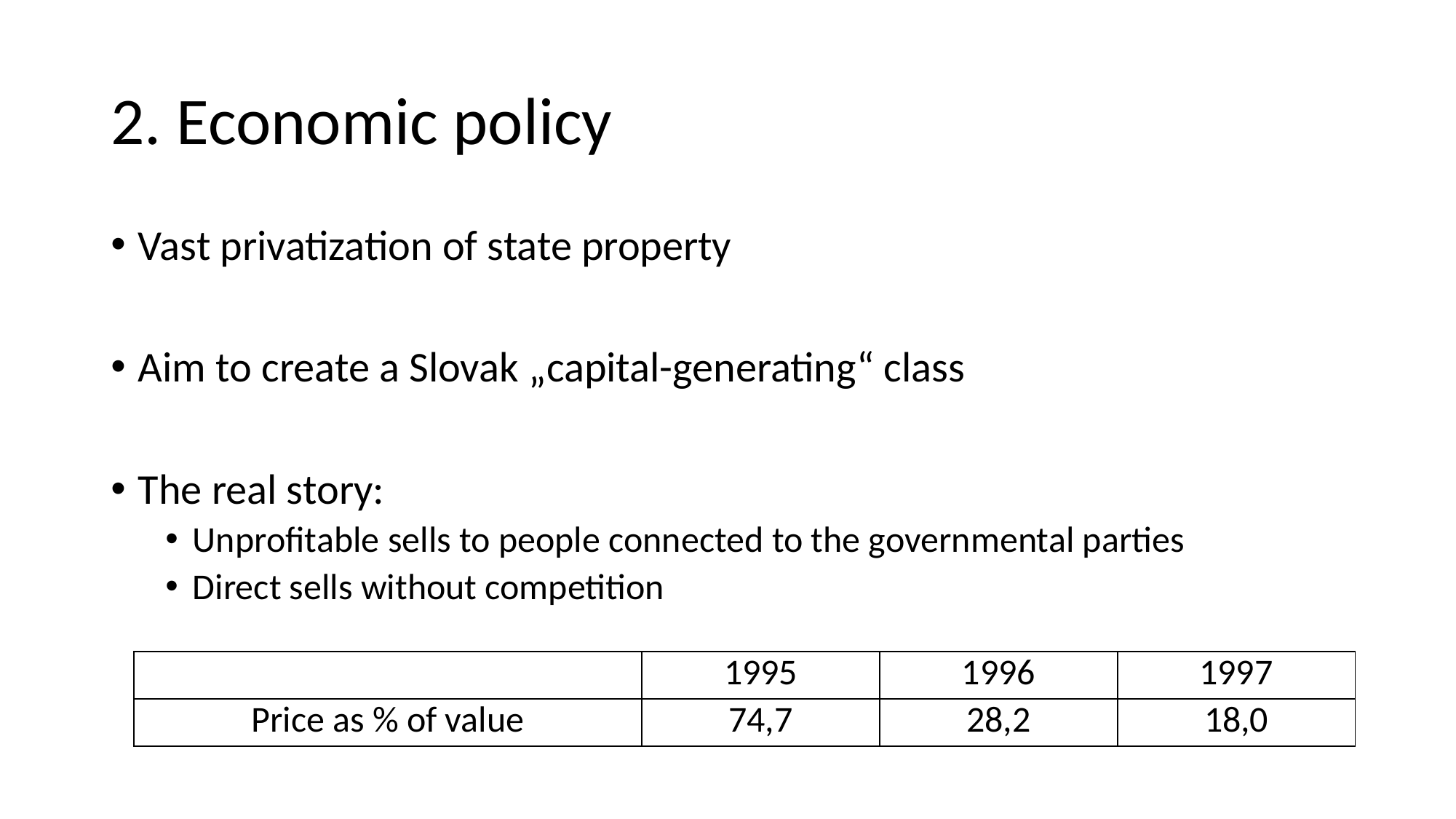

# 2. Economic policy
Vast privatization of state property

Aim to create a Slovak „capital-generating“ class

The real story:
Unprofitable sells to people connected to the governmental parties
Direct sells without competition

|  | 1995 | 1996 | 1997 |
| --- | --- | --- | --- |
| Price as % of value | 74,7 | 28,2 | 18,0 |